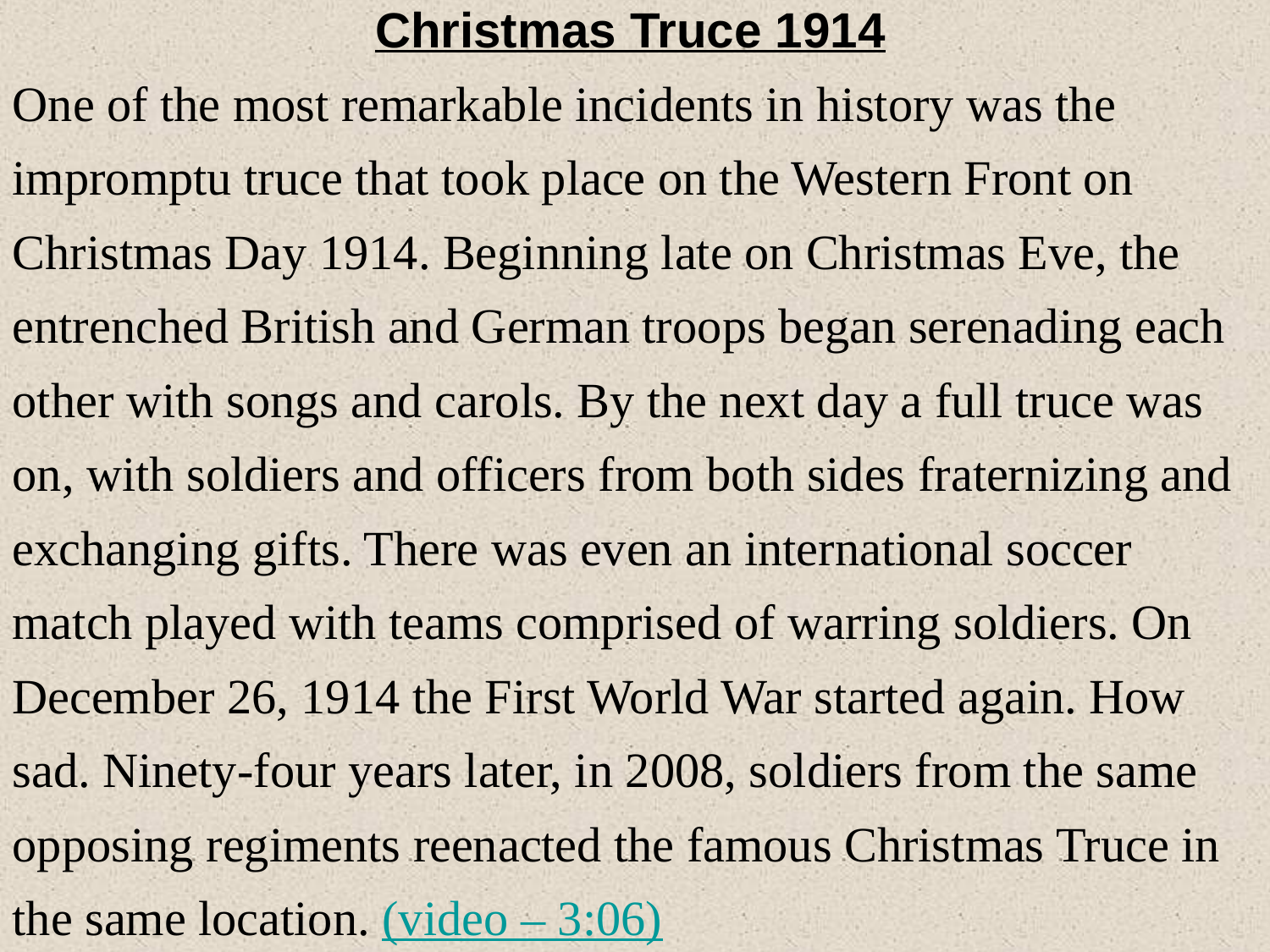

Christmas Truce 1914
One of the most remarkable incidents in history was the impromptu truce that took place on the Western Front on Christmas Day 1914. Beginning late on Christmas Eve, the entrenched British and German troops began serenading each other with songs and carols. By the next day a full truce was on, with soldiers and officers from both sides fraternizing and exchanging gifts. There was even an international soccer match played with teams comprised of warring soldiers. On December 26, 1914 the First World War started again. How sad. Ninety-four years later, in 2008, soldiers from the same opposing regiments reenacted the famous Christmas Truce in the same location. (video – 3:06)